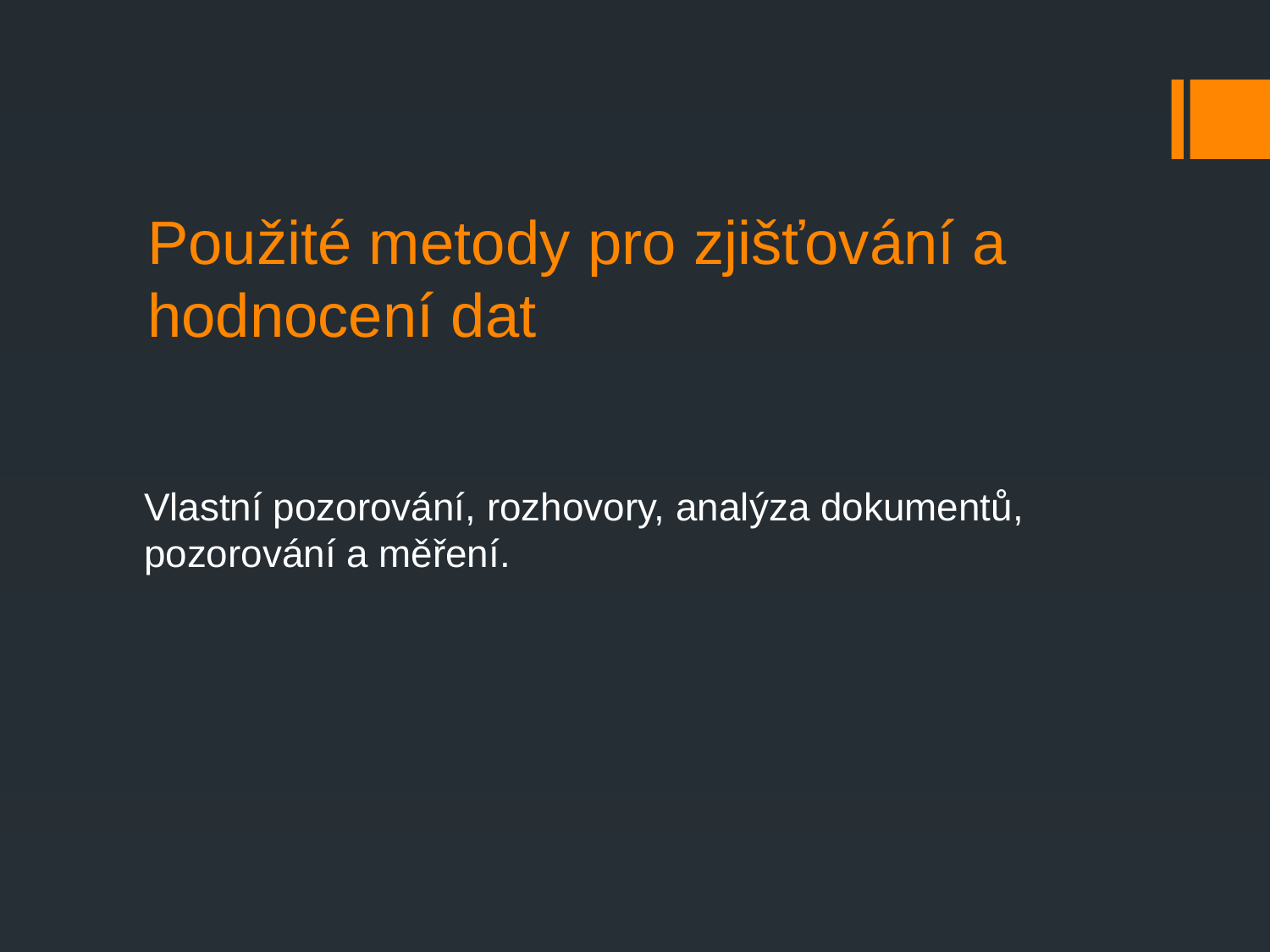

# Použité metody pro zjišťování a hodnocení dat
Vlastní pozorování, rozhovory, analýza dokumentů, pozorování a měření.